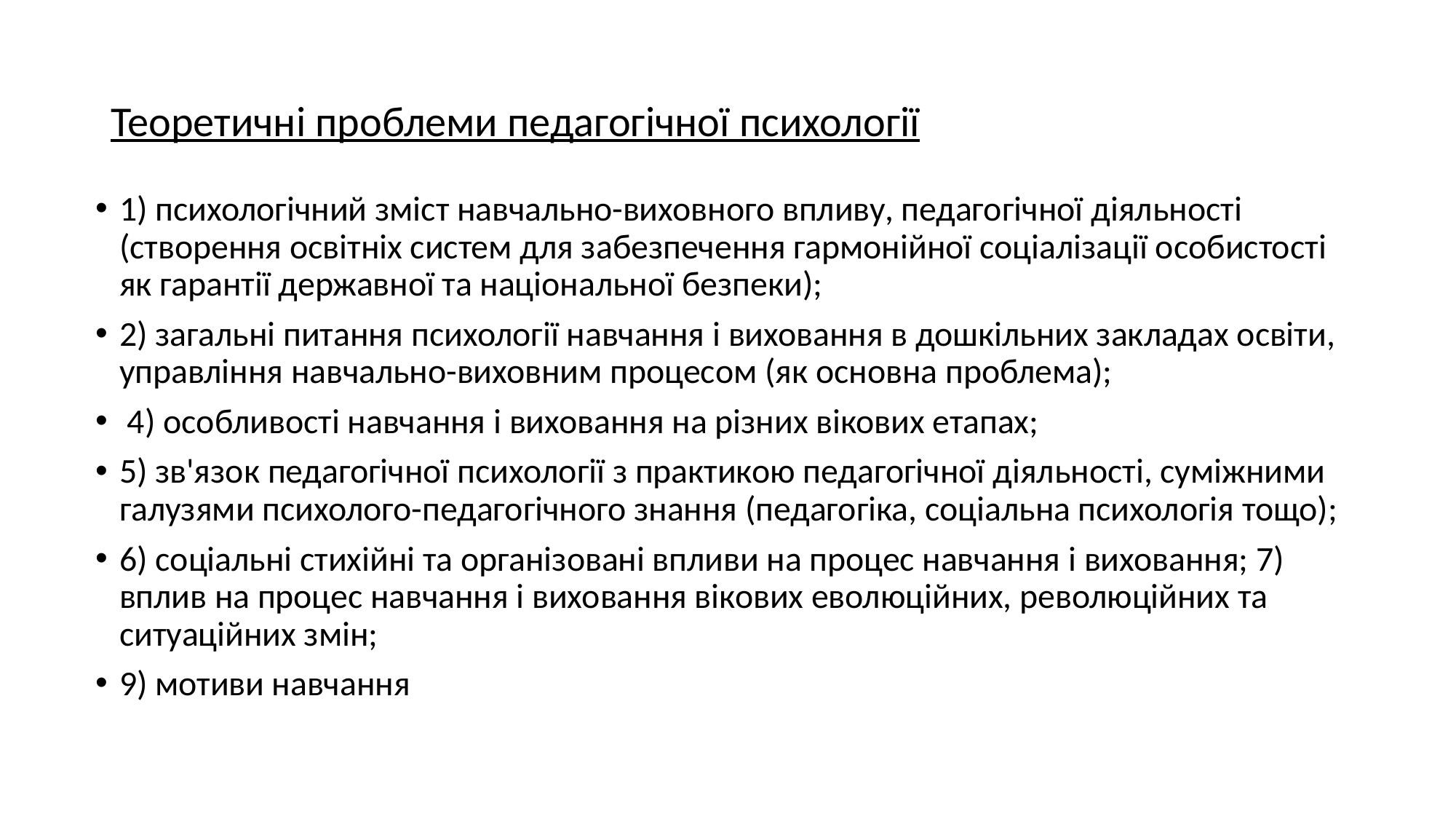

# Теоретичні проблеми педагогічної психології
1) психологічний зміст навчально-виховного впливу, педагогічної діяльності (створення освітніх систем для забезпечення гармонійної соціалізації особистості як гарантії державної та національної безпеки);
2) загальні питання психології навчання і виховання в дошкільних закладах освіти, управління навчально-виховним процесом (як основна проблема);
 4) особливості навчання і виховання на різних вікових етапах;
5) зв'язок педагогічної психології з практикою педагогічної діяльності, суміжними галузями психолого-педагогічного знання (педагогіка, соціальна психологія тощо);
6) соціальні стихійні та організовані впливи на процес навчання і виховання; 7) вплив на процес навчання і виховання вікових еволюційних, революційних та ситуаційних змін;
9) мотиви навчання